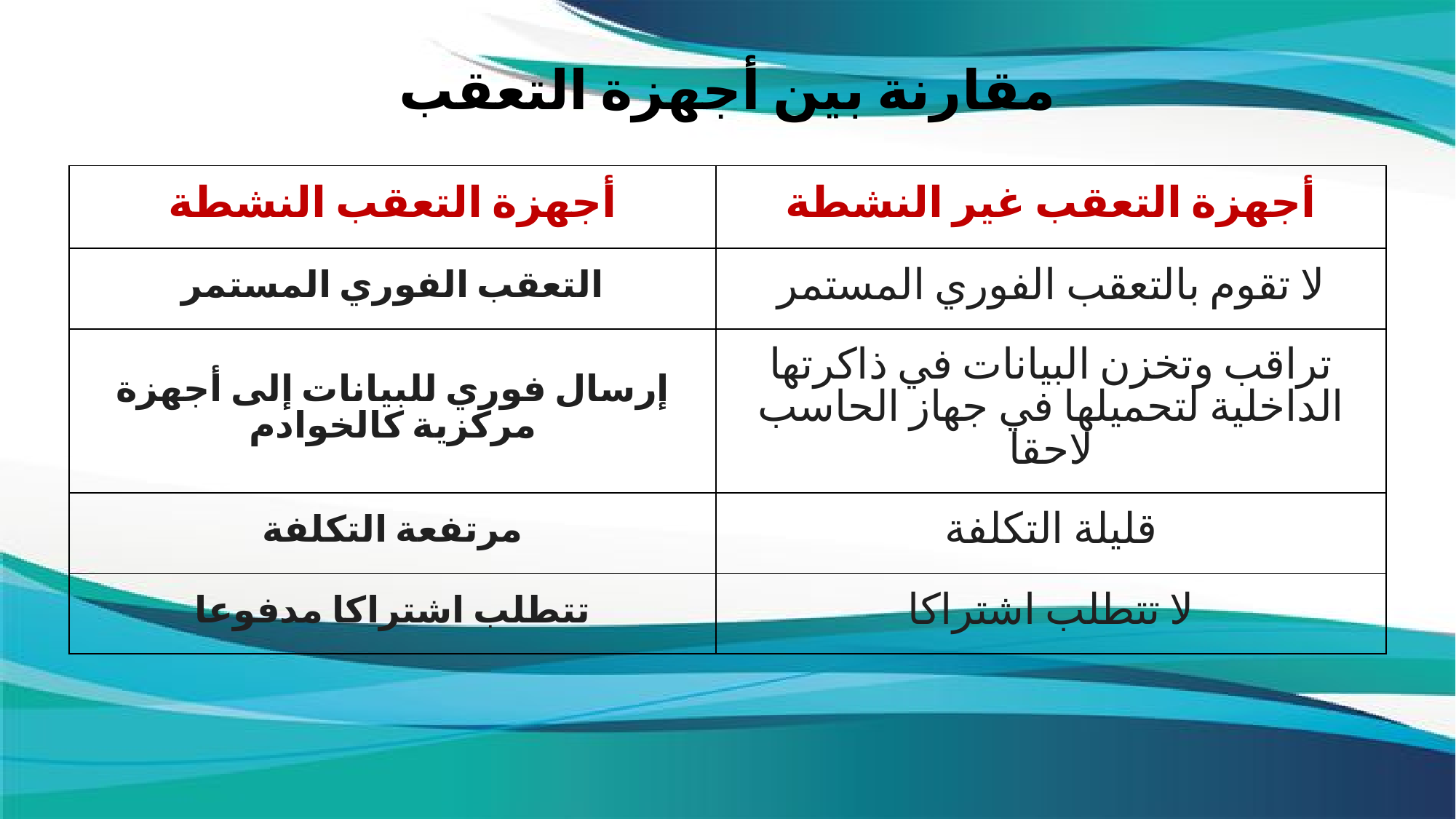

مقارنة بين أجهزة التعقب
| أجهزة التعقب النشطة | أجهزة التعقب غير النشطة |
| --- | --- |
| التعقب الفوري المستمر | لا تقوم بالتعقب الفوري المستمر |
| إرسال فوري للبيانات إلى أجهزة مركزية كالخوادم | تراقب وتخزن البيانات في ذاكرتها الداخلية لتحميلها في جهاز الحاسب لاحقا |
| مرتفعة التكلفة | قليلة التكلفة |
| تتطلب اشتراكا مدفوعا | لا تتطلب اشتراكا |